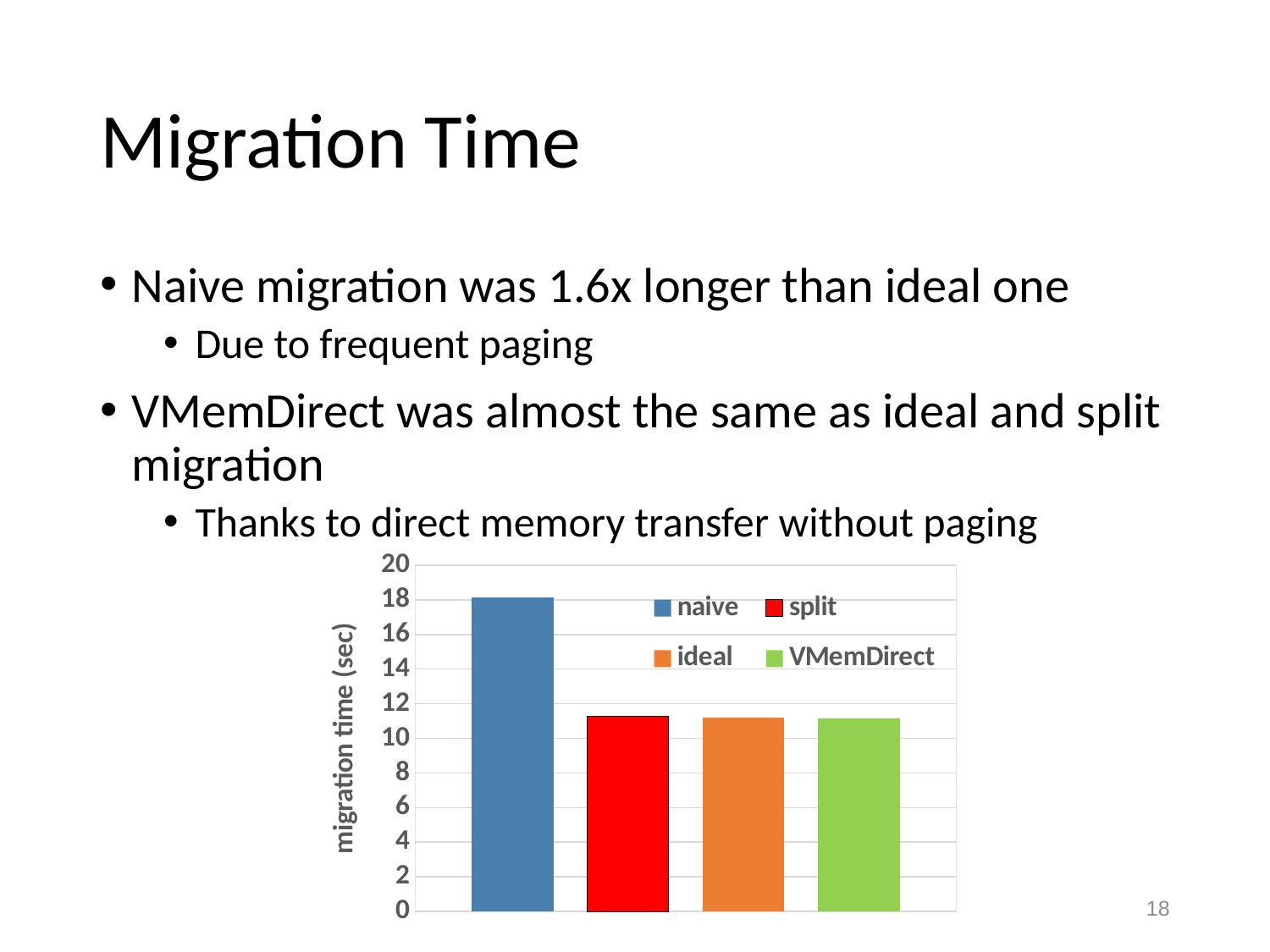

# Migration Time
Naive migration was 1.6x longer than ideal one
Due to frequent paging
VMemDirect was almost the same as ideal and split migration
Thanks to direct memory transfer without paging

### Chart

| Category |  |  |  | VMemDirect |
|---|---|---|---|---|
18